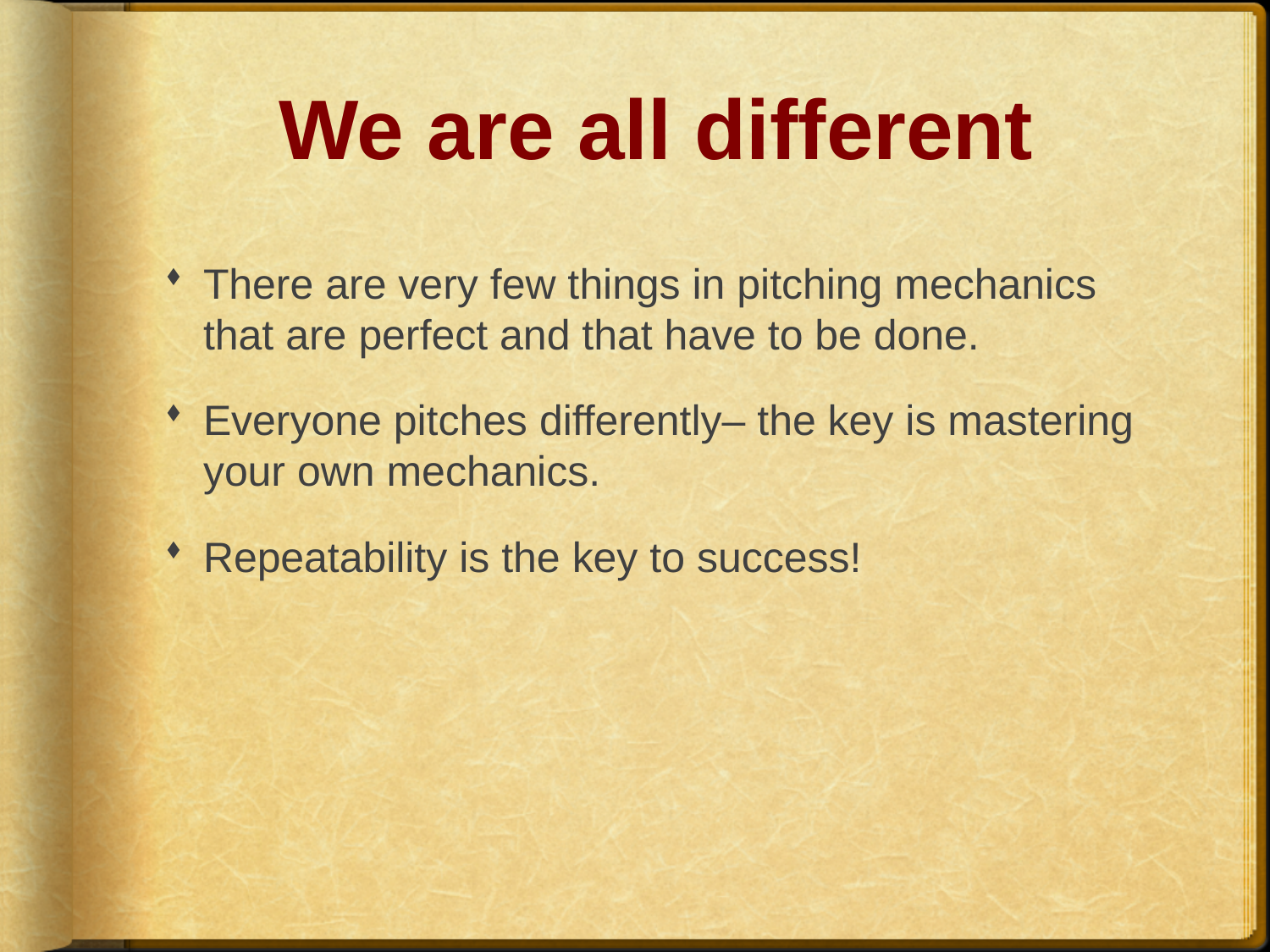

# We are all different
There are very few things in pitching mechanics that are perfect and that have to be done.
Everyone pitches differently– the key is mastering your own mechanics.
Repeatability is the key to success!